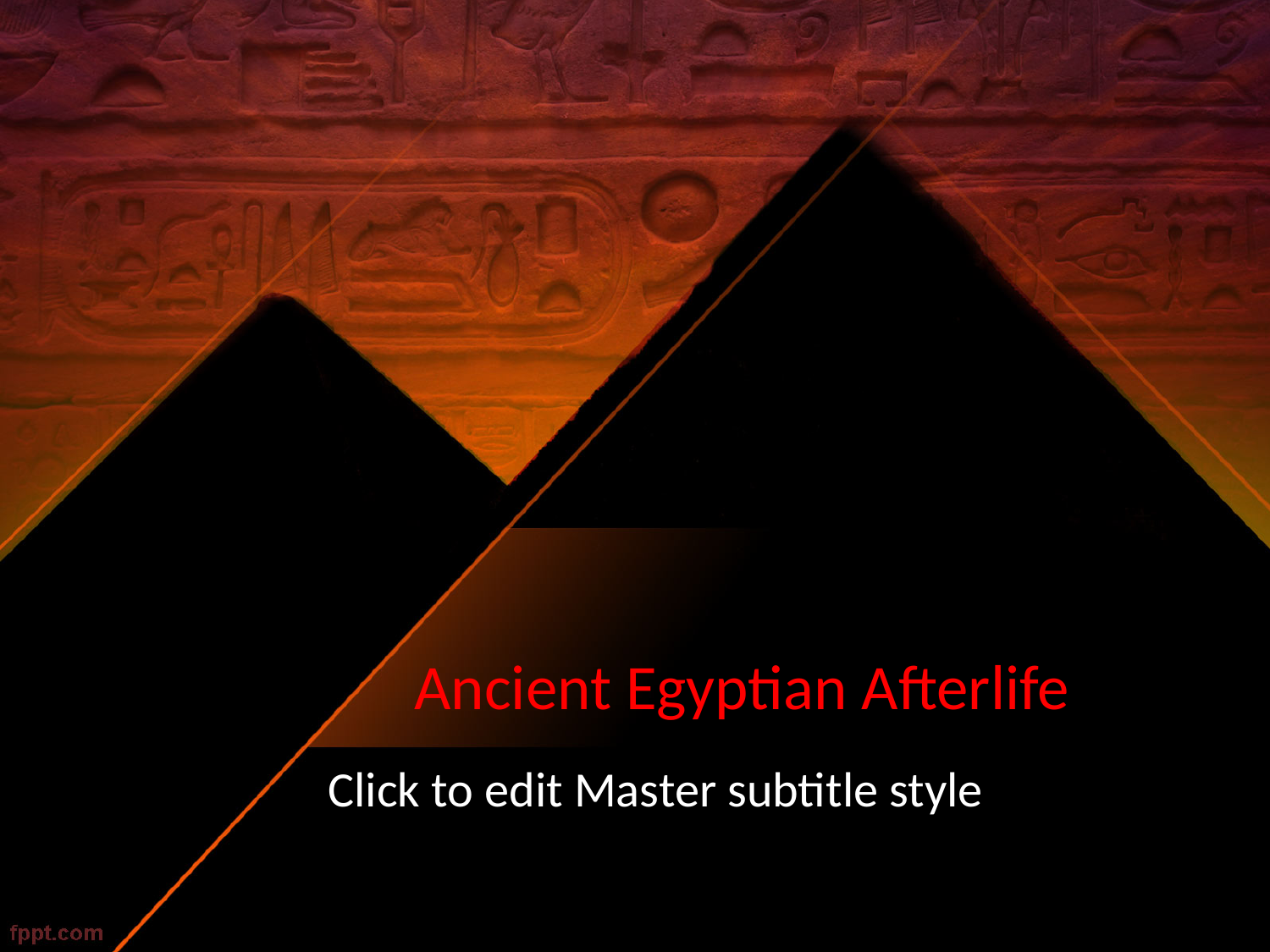

# Ancient Egyptian Afterlife
Click to edit Master subtitle style